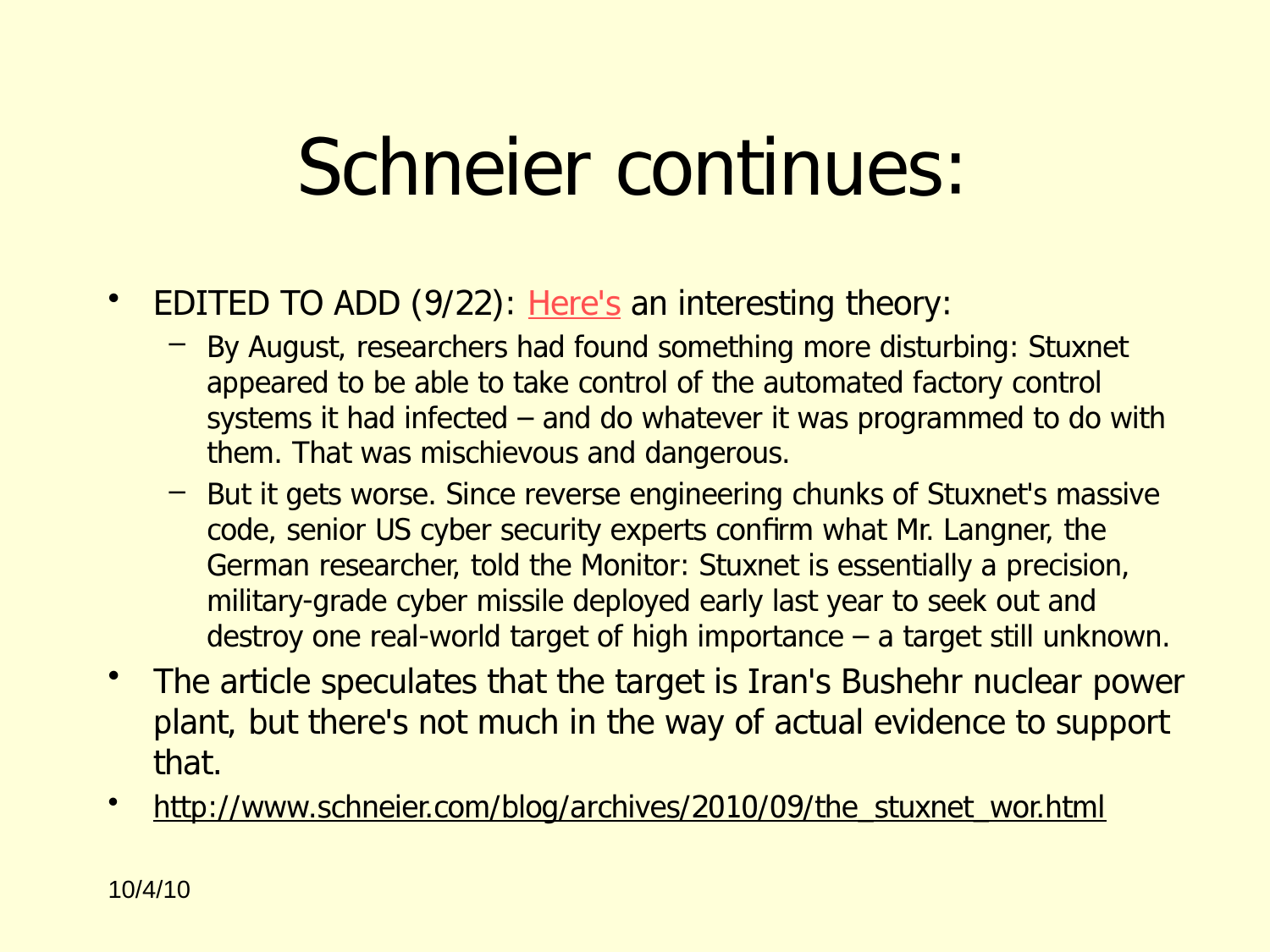

# Schneier continues:
EDITED TO ADD (9/22): Here's an interesting theory:
By August, researchers had found something more disturbing: Stuxnet appeared to be able to take control of the automated factory control systems it had infected – and do whatever it was programmed to do with them. That was mischievous and dangerous.
But it gets worse. Since reverse engineering chunks of Stuxnet's massive code, senior US cyber security experts confirm what Mr. Langner, the German researcher, told the Monitor: Stuxnet is essentially a precision, military-grade cyber missile deployed early last year to seek out and destroy one real-world target of high importance – a target still unknown.
The article speculates that the target is Iran's Bushehr nuclear power plant, but there's not much in the way of actual evidence to support that.
http://www.schneier.com/blog/archives/2010/09/the_stuxnet_wor.html
10/4/10